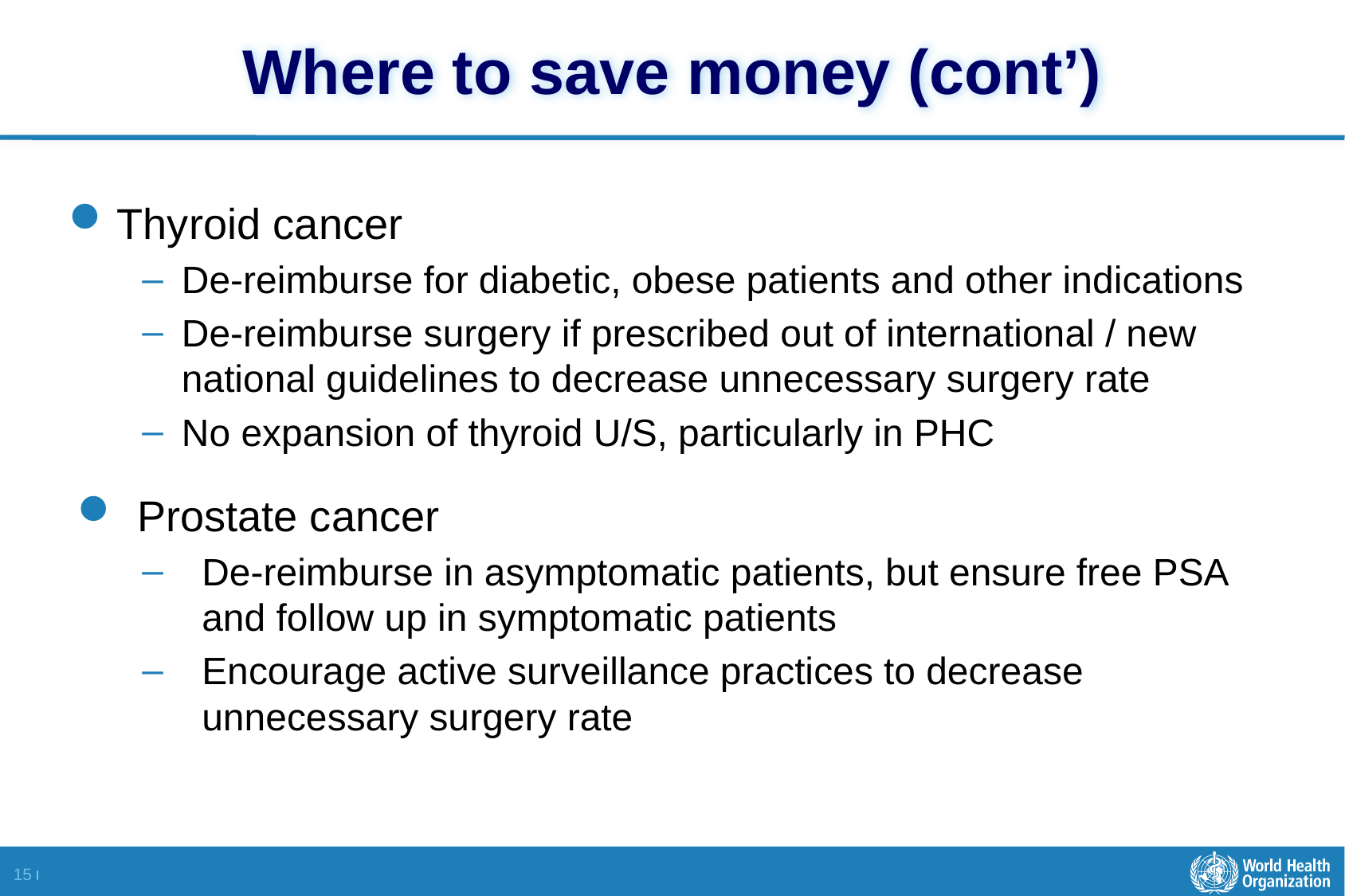

# Where to save money (cont’)
Thyroid cancer
De-reimburse for diabetic, obese patients and other indications
De-reimburse surgery if prescribed out of international / new national guidelines to decrease unnecessary surgery rate
No expansion of thyroid U/S, particularly in PHC
Prostate cancer
De-reimburse in asymptomatic patients, but ensure free PSA and follow up in symptomatic patients
Encourage active surveillance practices to decrease unnecessary surgery rate